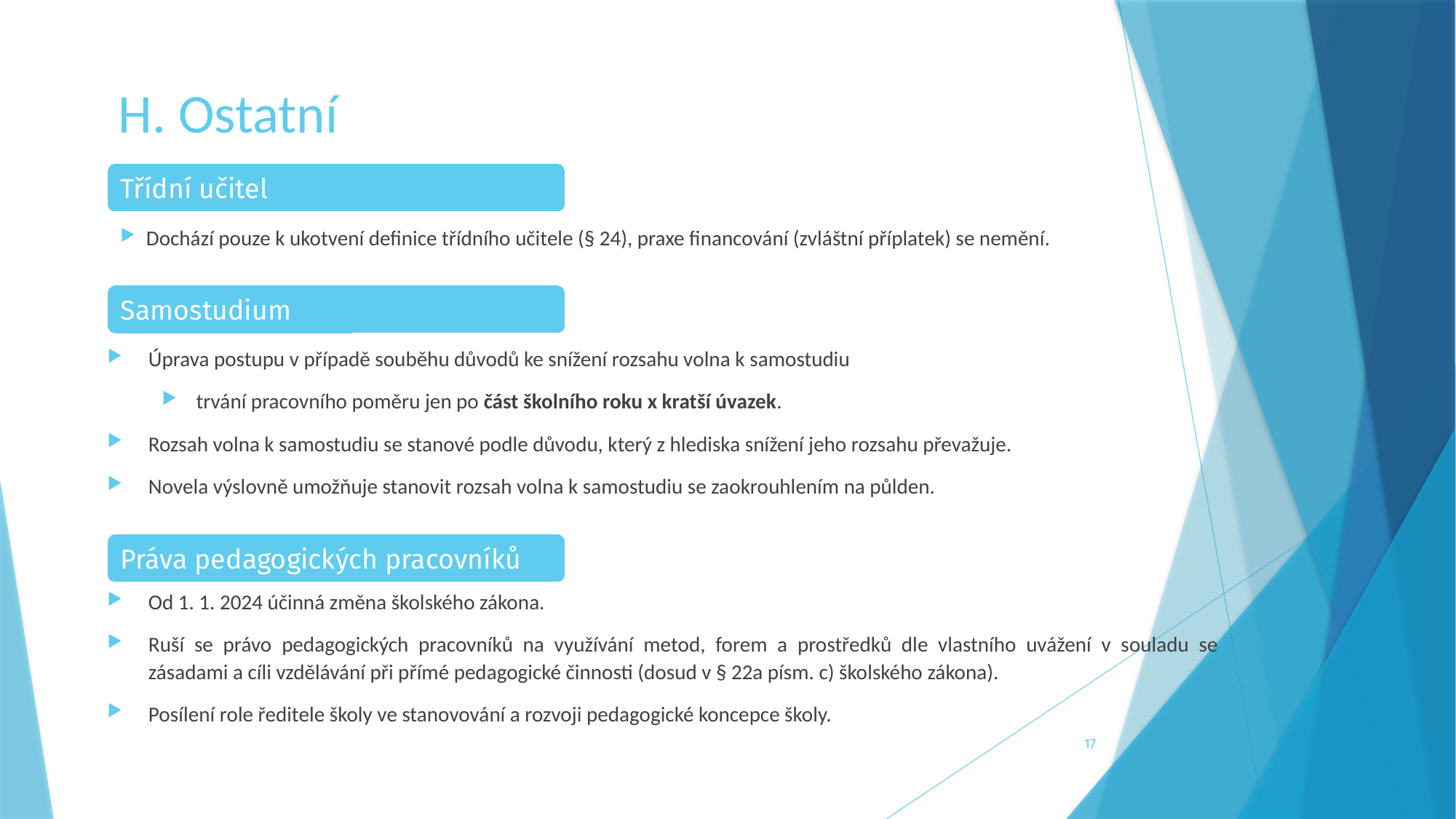

# H. Ostatní
Třídní učitel
Dochází pouze k ukotvení definice třídního učitele (§ 24), praxe financování (zvláštní příplatek) se nemění.

Úprava postupu v případě souběhu důvodů ke snížení rozsahu volna k samostudiu
trvání pracovního poměru jen po část školního roku x kratší úvazek.
Rozsah volna k samostudiu se stanové podle důvodu, který z hlediska snížení jeho rozsahu převažuje.
Novela výslovně umožňuje stanovit rozsah volna k samostudiu se zaokrouhlením na půlden.

Od 1. 1. 2024 účinná změna školského zákona.
Ruší se právo pedagogických pracovníků na využívání metod, forem a prostředků dle vlastního uvážení v souladu se zásadami a cíli vzdělávání při přímé pedagogické činnosti (dosud v § 22a písm. c) školského zákona).
Posílení role ředitele školy ve stanovování a rozvoji pedagogické koncepce školy.
Samostudium
Práva pedagogických pracovníků
17